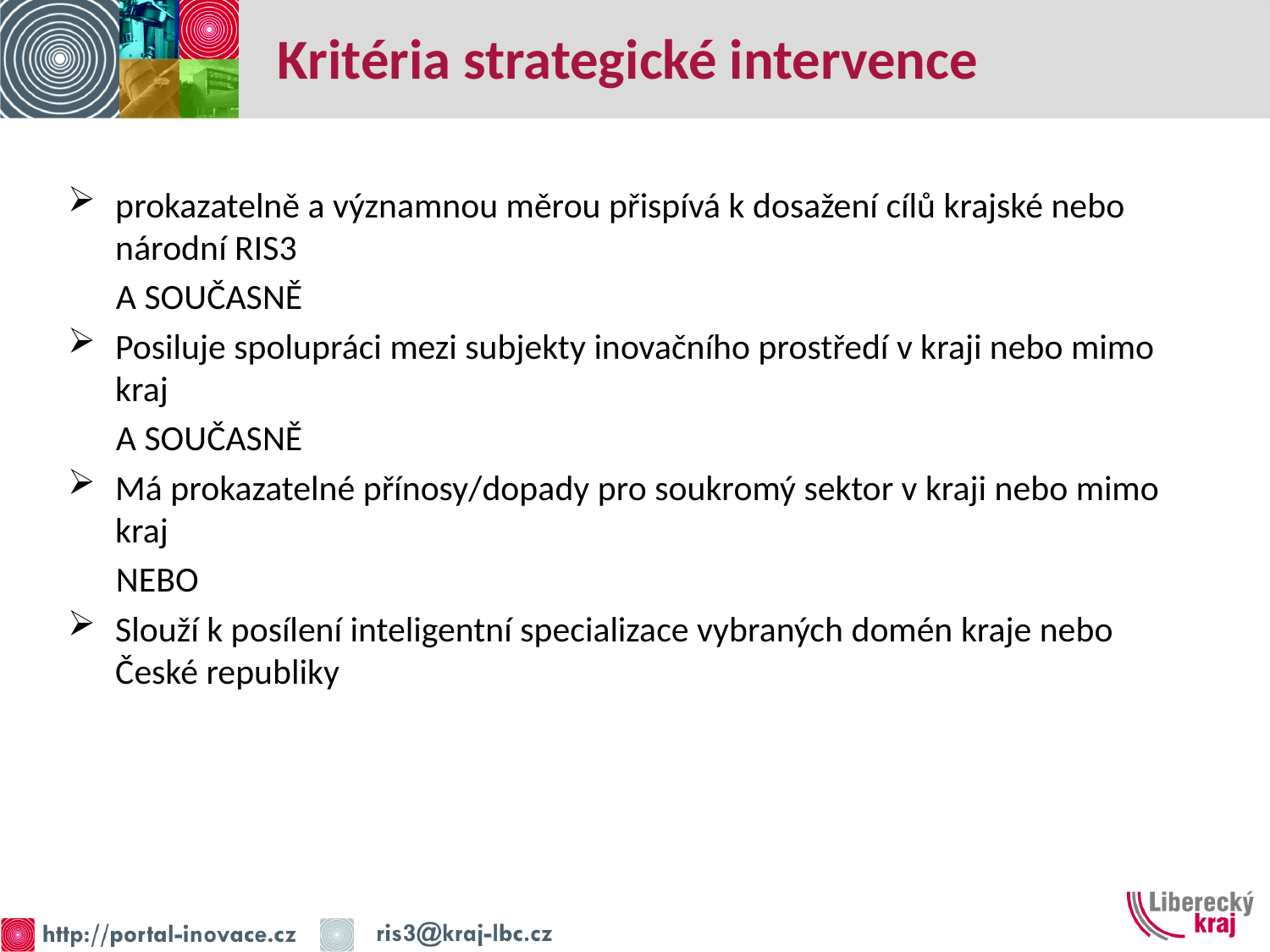

# Kritéria strategické intervence
prokazatelně a významnou měrou přispívá k dosažení cílů krajské nebo národní RIS3
      A SOUČASNĚ
Posiluje spolupráci mezi subjekty inovačního prostředí v kraji nebo mimo kraj
      A SOUČASNĚ
Má prokazatelné přínosy/dopady pro soukromý sektor v kraji nebo mimo kraj
      NEBO
Slouží k posílení inteligentní specializace vybraných domén kraje nebo České republiky